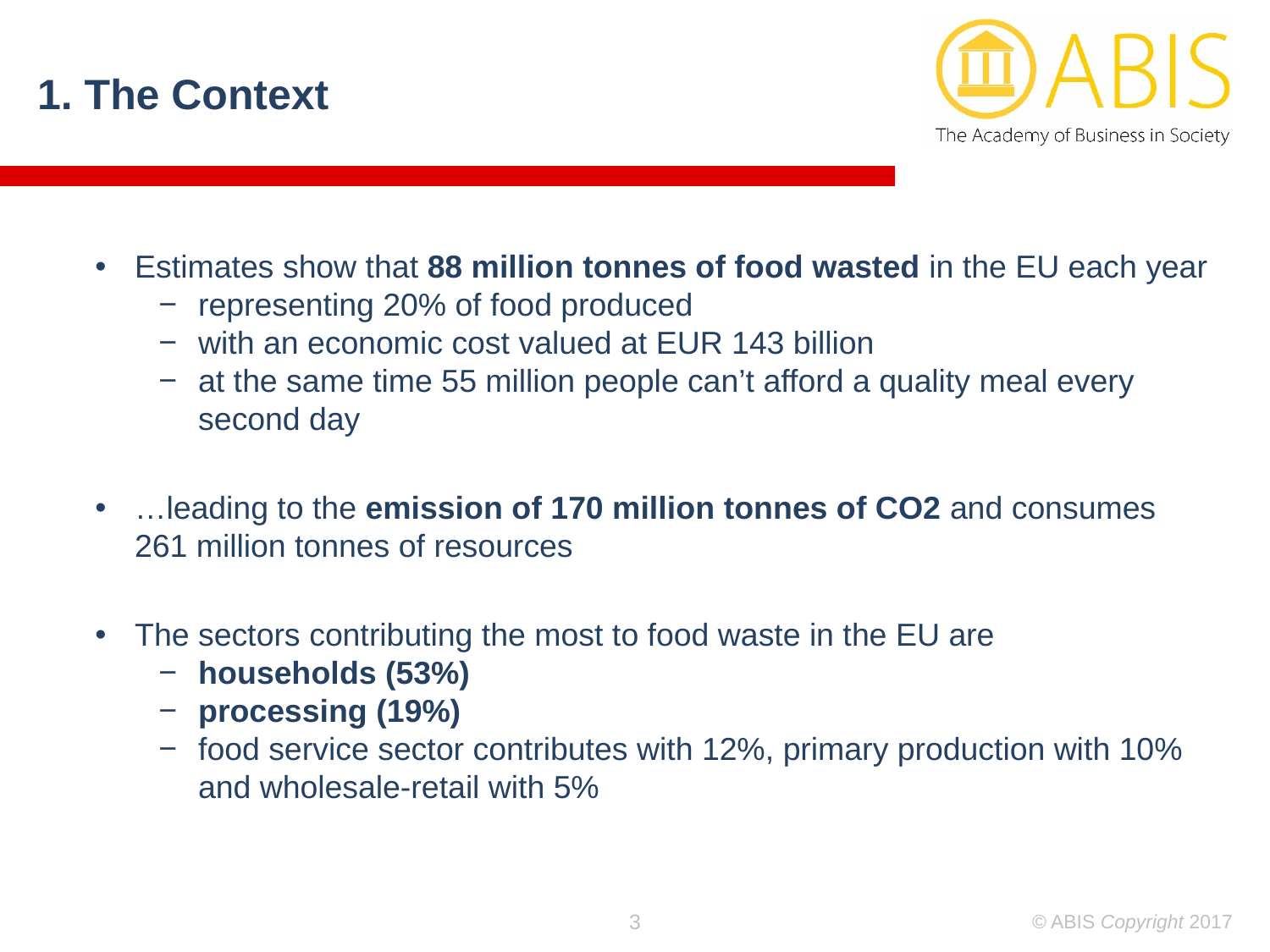

1. The Context

Estimates show that 88 million tonnes of food wasted in the EU each year
representing 20% of food produced
with an economic cost valued at EUR 143 billion
at the same time 55 million people can’t afford a quality meal every second day

…leading to the emission of 170 million tonnes of CO2 and consumes 261 million tonnes of resources

The sectors contributing the most to food waste in the EU are
households (53%)
processing (19%)
food service sector contributes with 12%, primary production with 10% and wholesale-retail with 5%

3